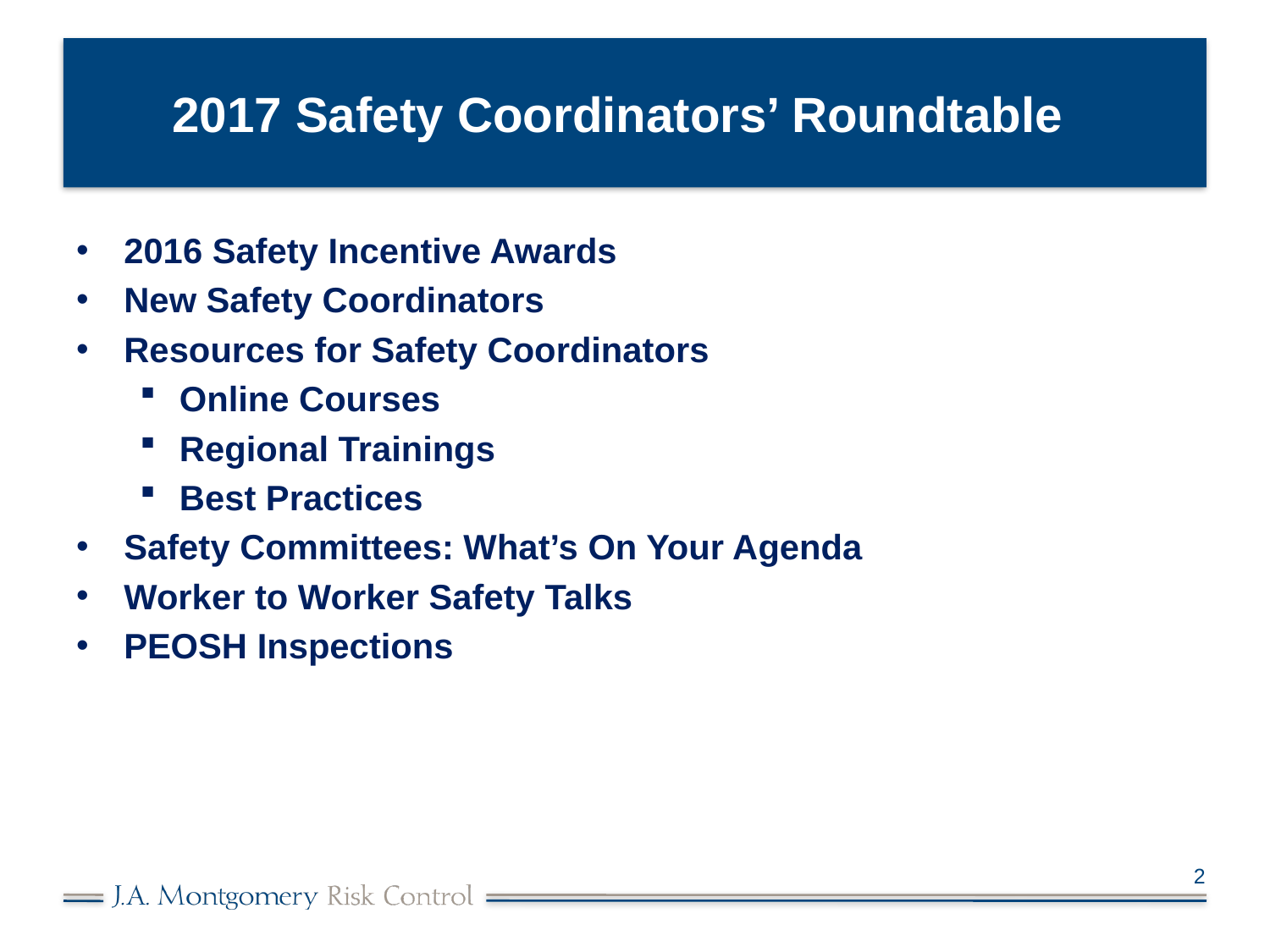

# 2017 Safety Coordinators’ Roundtable
2016 Safety Incentive Awards
New Safety Coordinators
Resources for Safety Coordinators
Online Courses
Regional Trainings
Best Practices
Safety Committees: What’s On Your Agenda
Worker to Worker Safety Talks
PEOSH Inspections

2